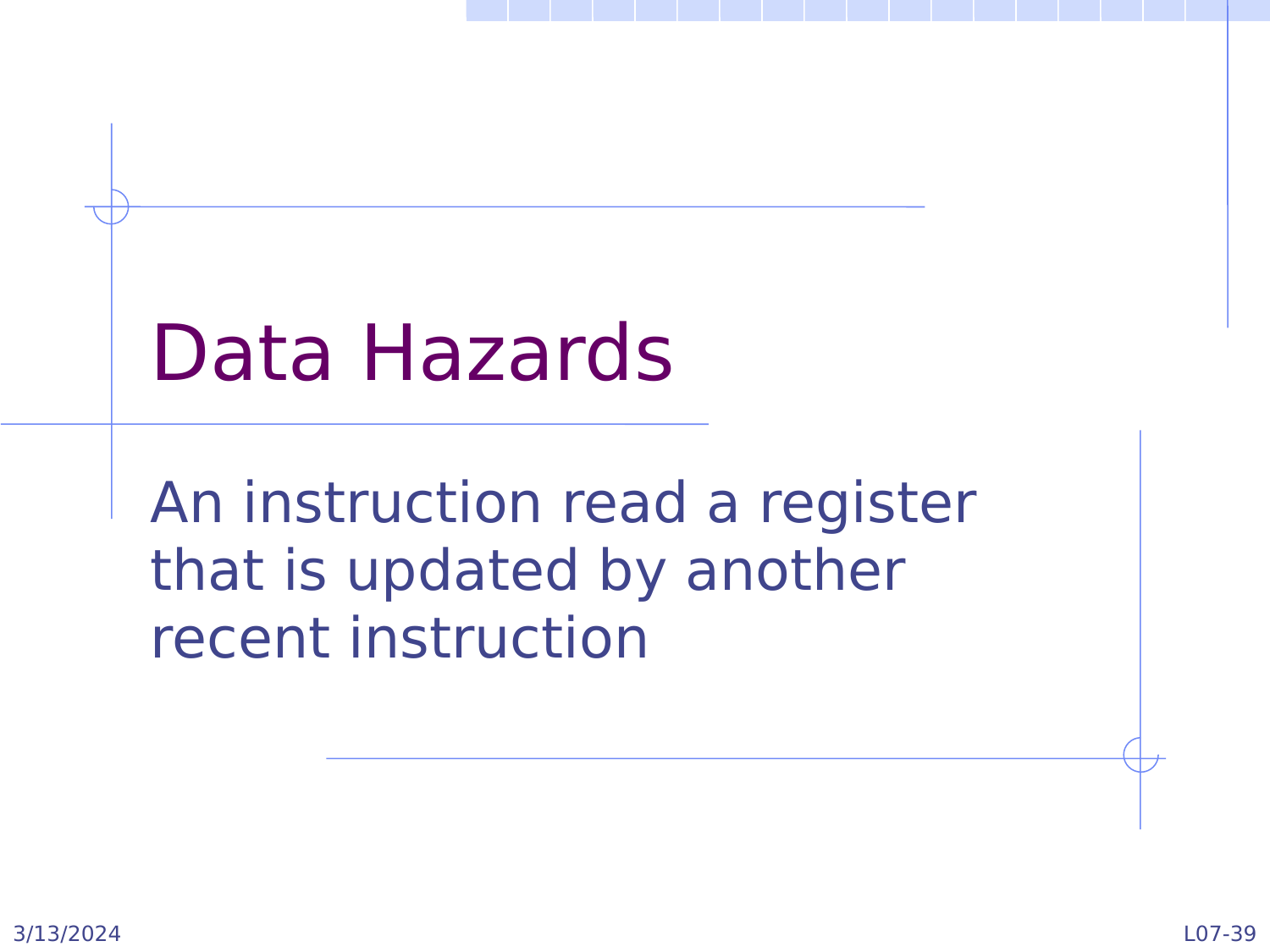

# Data Hazards
An instruction read a register that is updated by another recent instruction
3/13/2024
L07-39